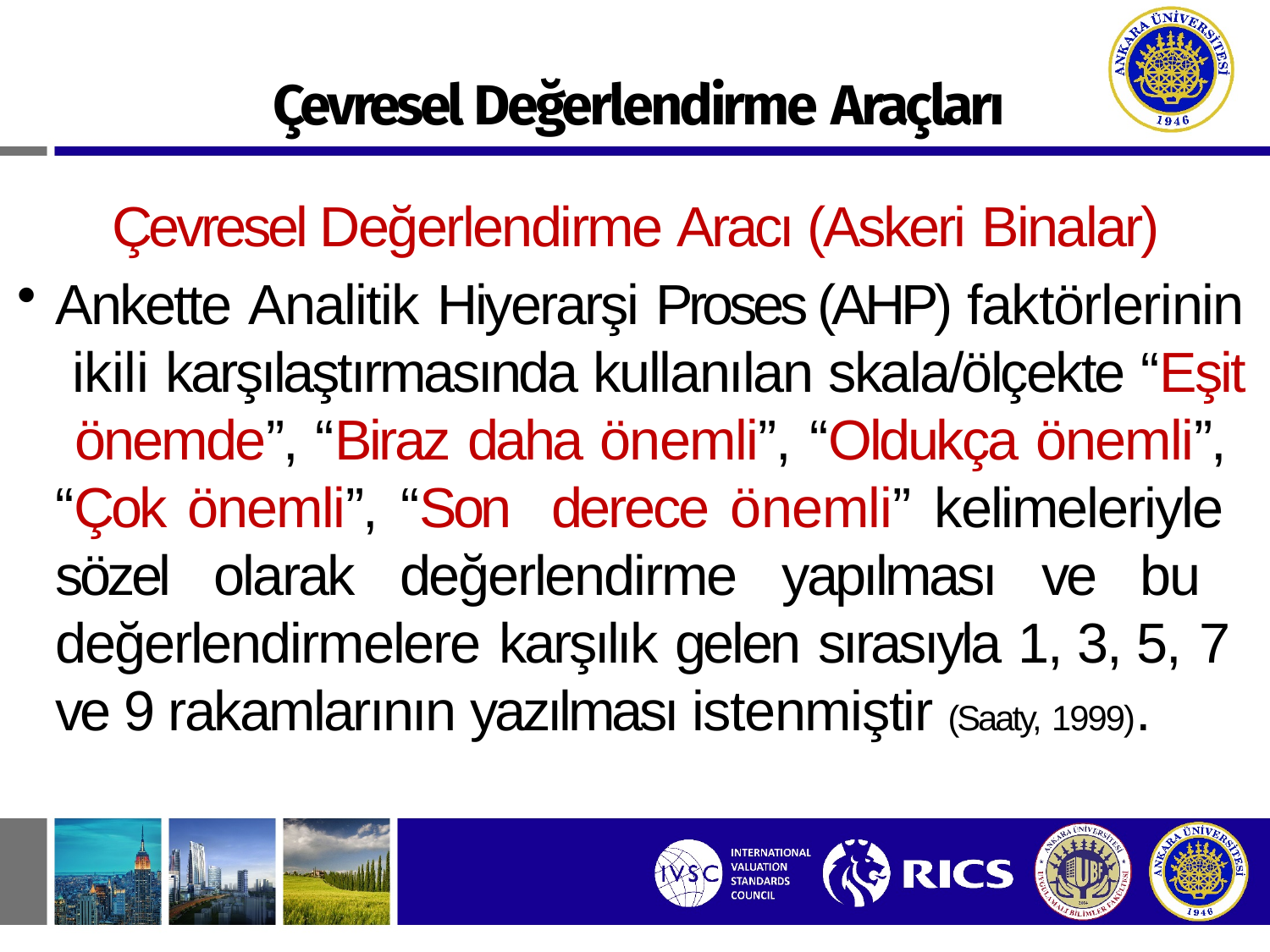

Çevresel Değerlendirme Araçları

Çevresel Değerlendirme Aracı (Askeri Binalar)
Ankette Analitik Hiyerarşi Proses (AHP) faktörlerinin  ikili karşılaştırmasında kullanılan skala/ölçekte “Eşit  önemde”, “Biraz daha önemli”, “Oldukça önemli”,  “Çok önemli”, “Son  derece önemli” kelimeleriyle  sözel olarak değerlendirme yapılması ve bu  değerlendirmelere karşılık gelen sırasıyla 1, 3, 5, 7  ve 9 rakamlarının yazılması istenmiştir (Saaty, 1999).